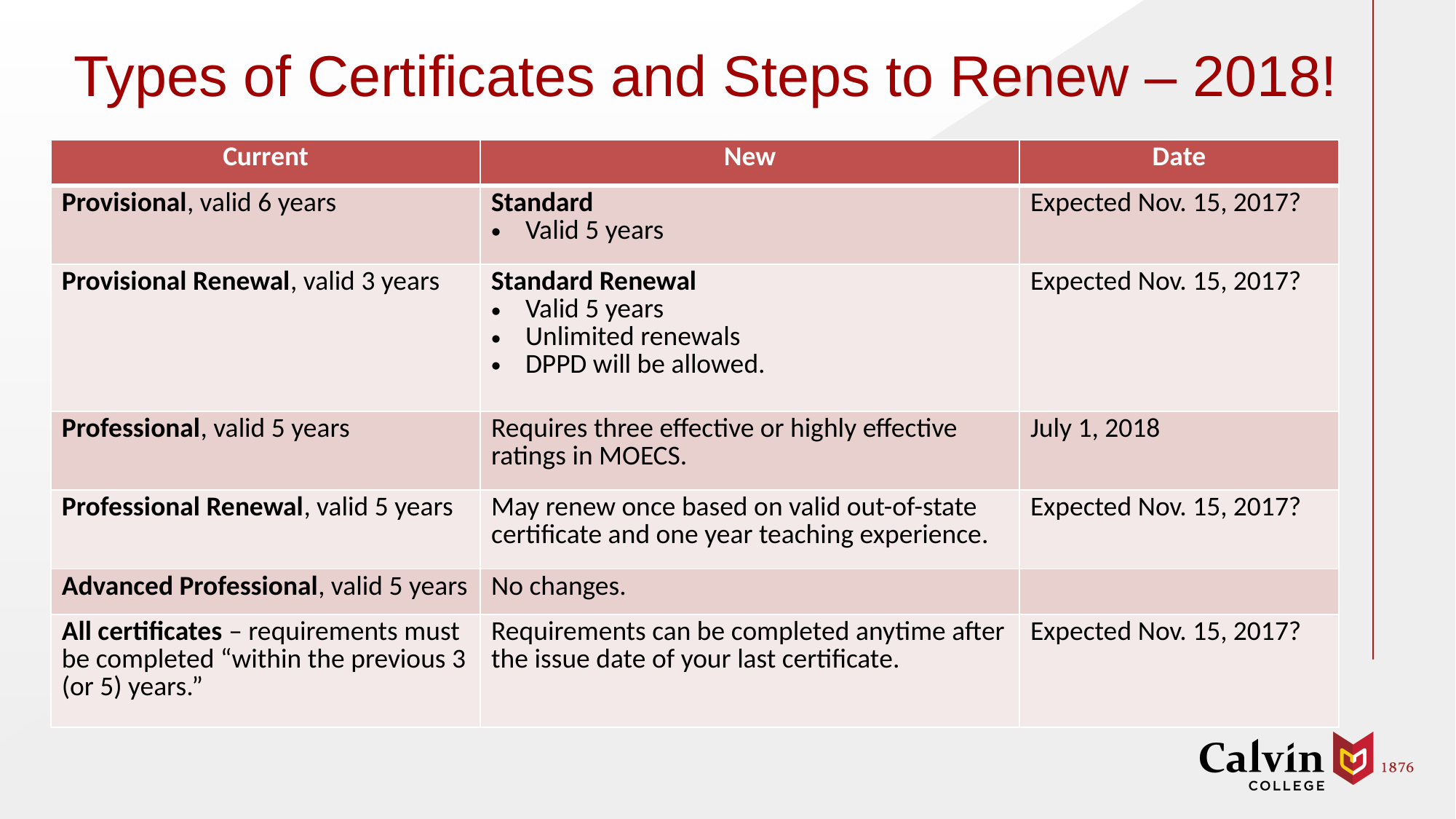

# Types of Certificates and Steps to Renew – 2018!
| Current | New | Date |
| --- | --- | --- |
| Provisional, valid 6 years | Standard Valid 5 years | Expected Nov. 15, 2017? |
| Provisional Renewal, valid 3 years | Standard Renewal Valid 5 years Unlimited renewals DPPD will be allowed. | Expected Nov. 15, 2017? |
| Professional, valid 5 years | Requires three effective or highly effective ratings in MOECS. | July 1, 2018 |
| Professional Renewal, valid 5 years | May renew once based on valid out-of-state certificate and one year teaching experience. | Expected Nov. 15, 2017? |
| Advanced Professional, valid 5 years | No changes. |  |
| All certificates – requirements must be completed “within the previous 3 (or 5) years.” | Requirements can be completed anytime after the issue date of your last certificate. | Expected Nov. 15, 2017? |